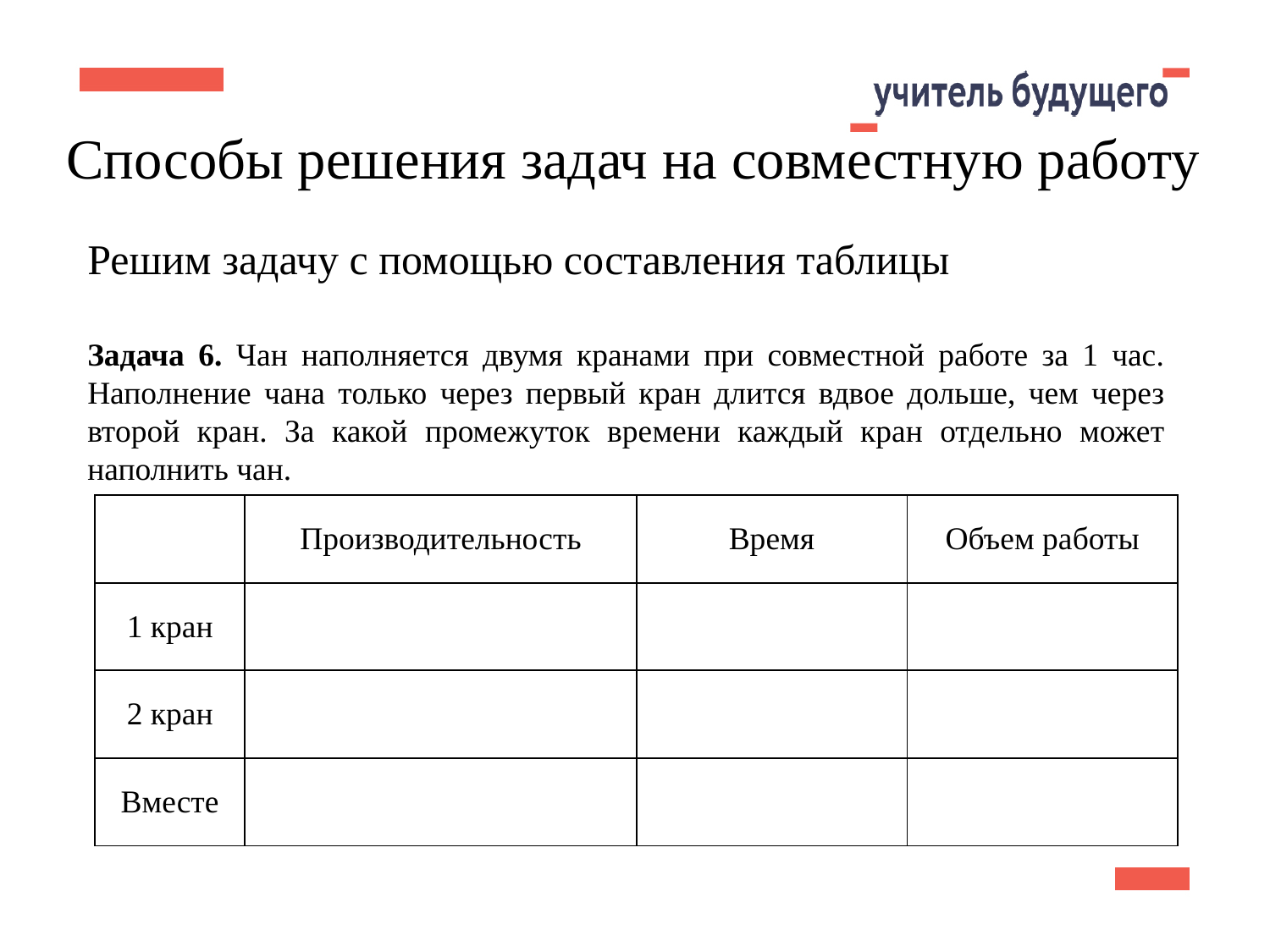

18
Способы решения задач на совместную работу
Решим задачу с помощью составления таблицы

Задача 6. Чан наполняется двумя кранами при совместной работе за 1 час. Наполнение чана только через первый кран длится вдвое дольше, чем через второй кран. За какой промежуток времени каждый кран отдельно может наполнить чан.
|  | Производительность | Время | Объем работы |
| --- | --- | --- | --- |
| 1 кран |  |  |  |
| 2 кран |  |  |  |
| Вместе |  |  |  |